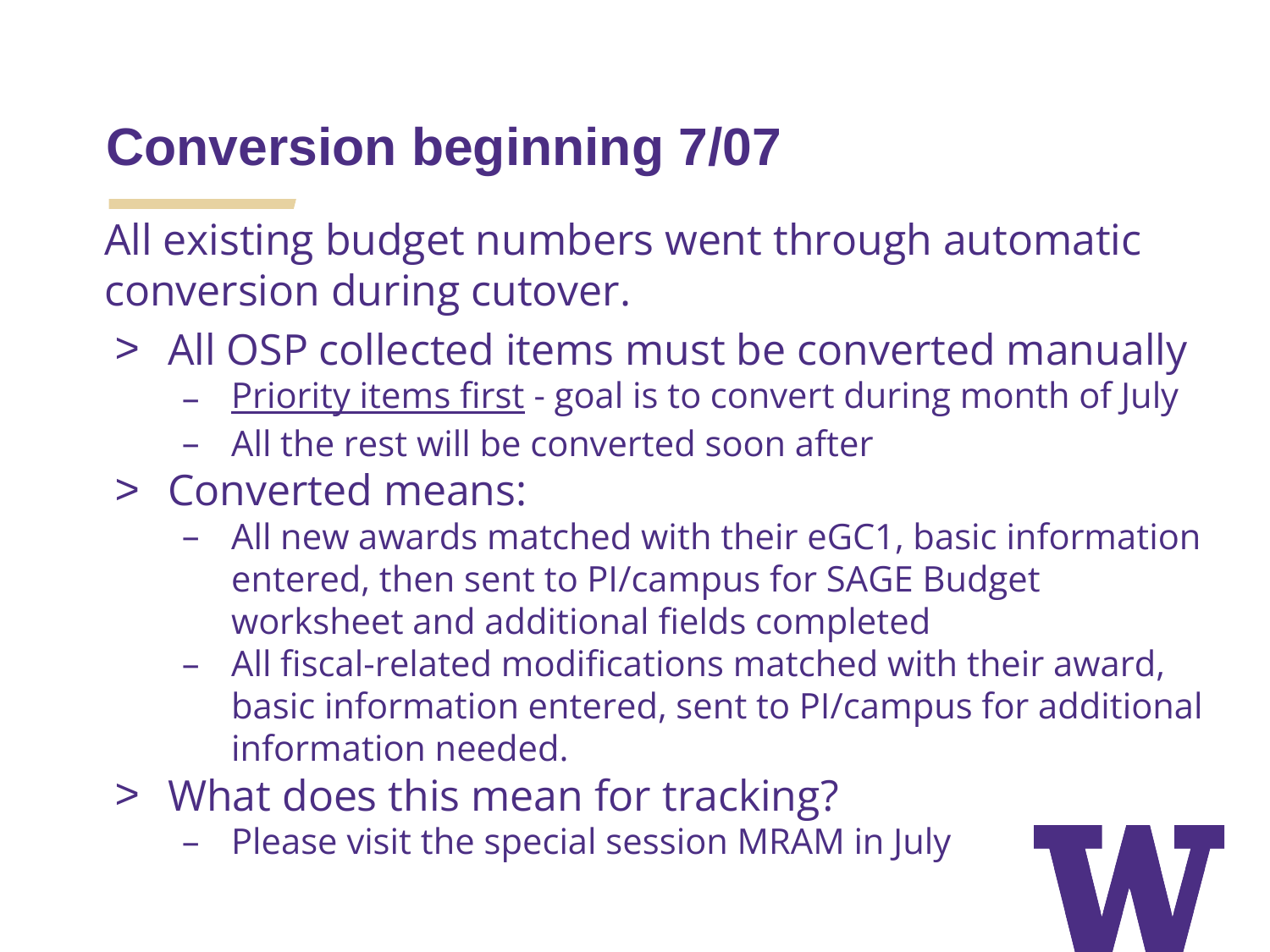

Conversion beginning 7/07
All existing budget numbers went through automatic conversion during cutover.
All OSP collected items must be converted manually
Priority items first - goal is to convert during month of July
All the rest will be converted soon after
Converted means:
All new awards matched with their eGC1, basic information entered, then sent to PI/campus for SAGE Budget worksheet and additional fields completed
All fiscal-related modifications matched with their award, basic information entered, sent to PI/campus for additional information needed.
What does this mean for tracking?
Please visit the special session MRAM in July